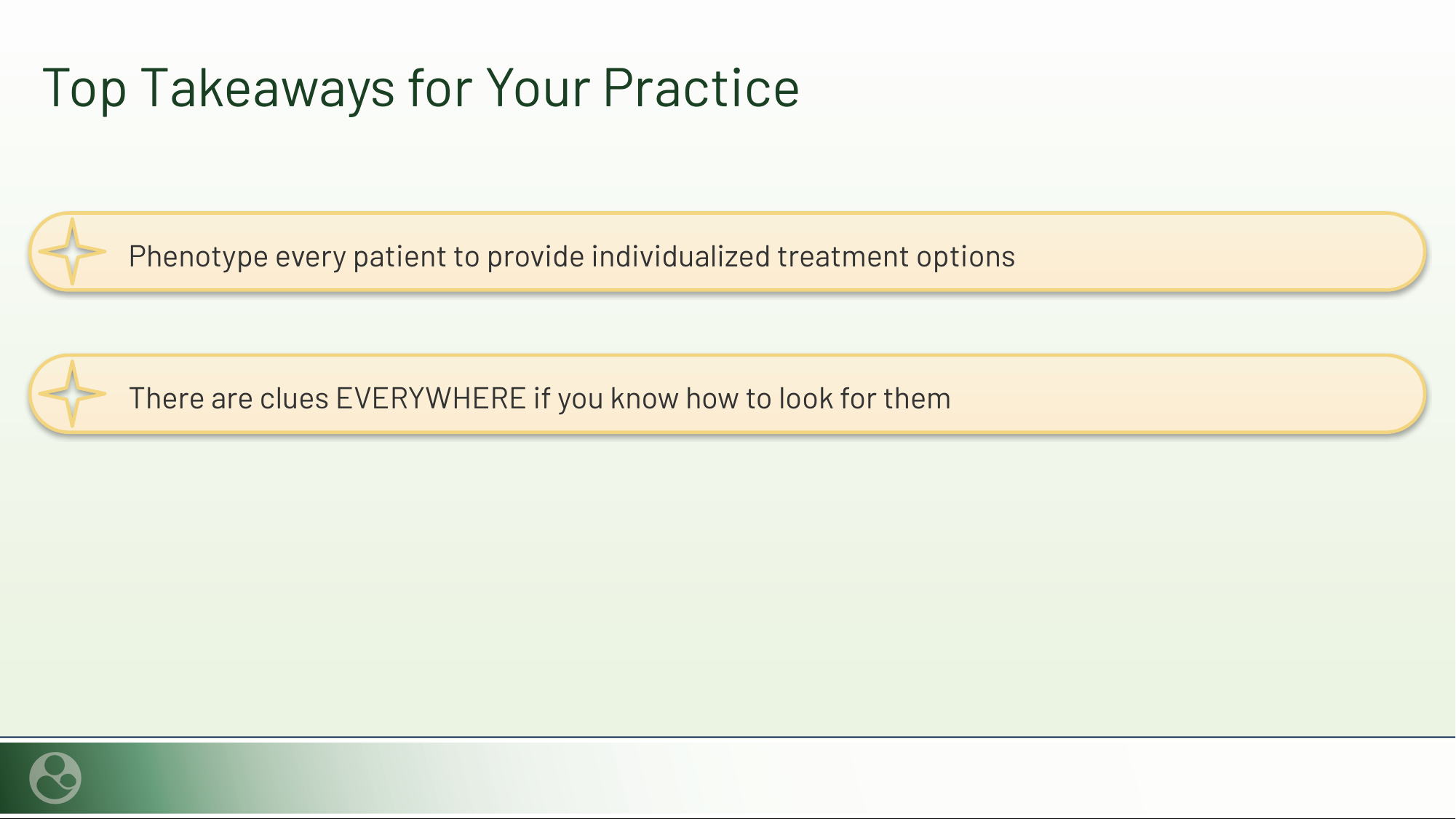

# Top Takeaways for Your Practice
Phenotype every patient to provide individualized treatment options
There are clues EVERYWHERE if you know how to look for them